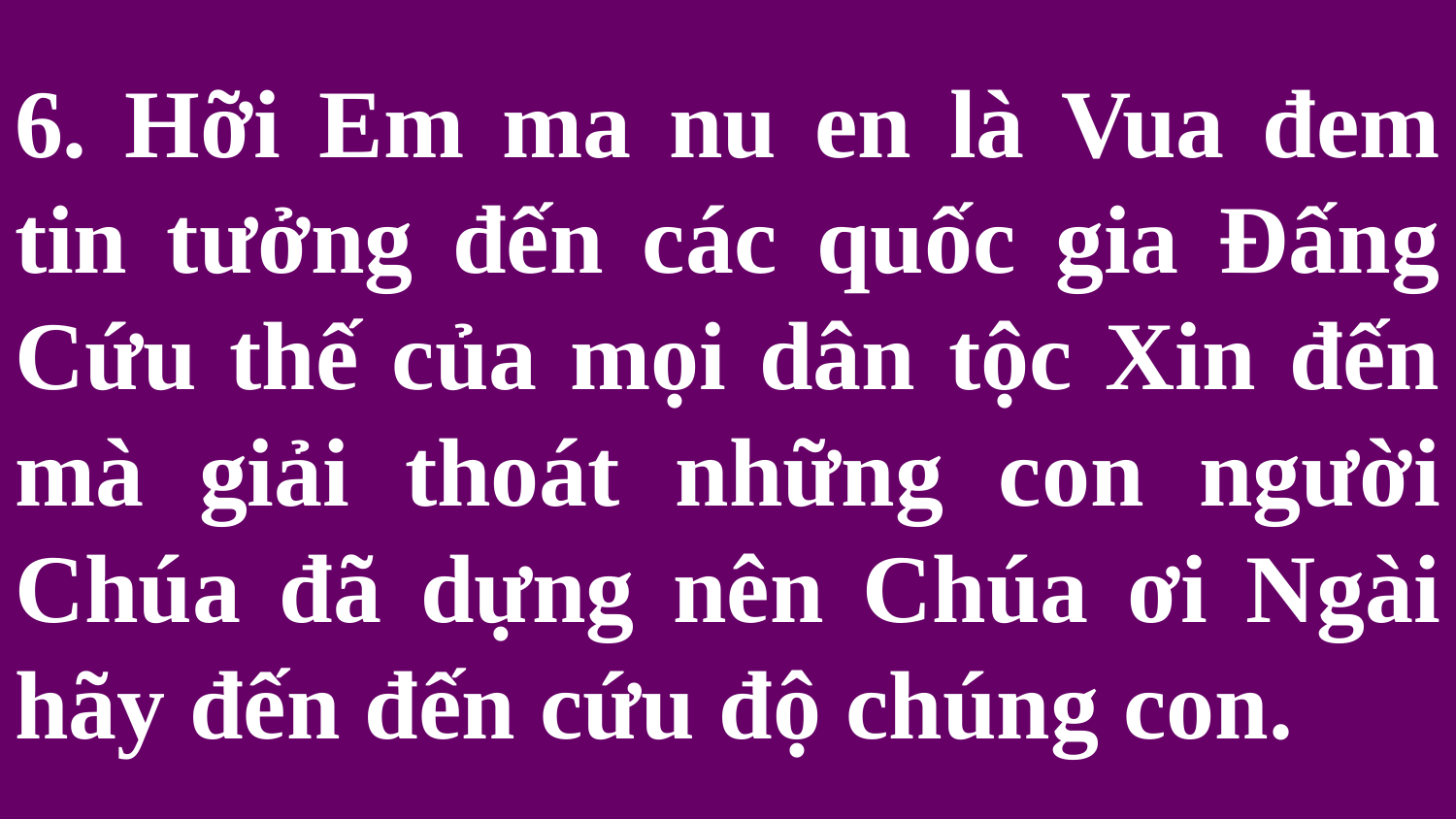

# 6. Hỡi Em ma nu en là Vua đem tin tưởng đến các quốc gia Đấng Cứu thế của mọi dân tộc Xin đến mà giải thoát những con người Chúa đã dựng nên Chúa ơi Ngài hãy đến đến cứu độ chúng con.